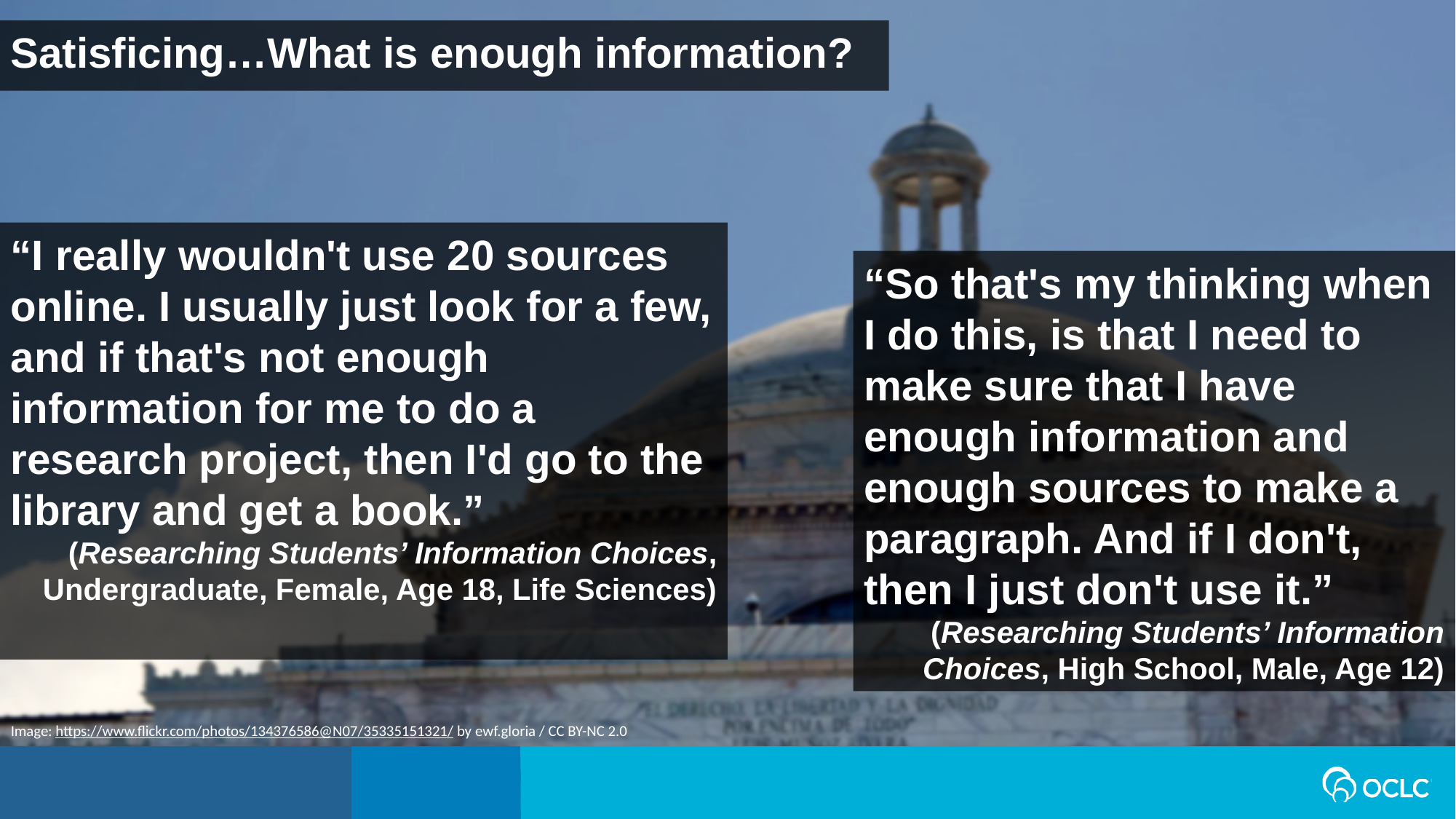

Satisficing…What is enough information?
“I really wouldn't use 20 sources online. I usually just look for a few, and if that's not enough information for me to do a research project, then I'd go to the library and get a book.”
(Researching Students’ Information Choices, Undergraduate, Female, Age 18, Life Sciences)
“So that's my thinking when I do this, is that I need to make sure that I have enough information and enough sources to make a paragraph. And if I don't, then I just don't use it.”
(Researching Students’ Information Choices, High School, Male, Age 12)
Image: https://www.flickr.com/photos/134376586@N07/35335151321/ by ewf.gloria / CC BY-NC 2.0